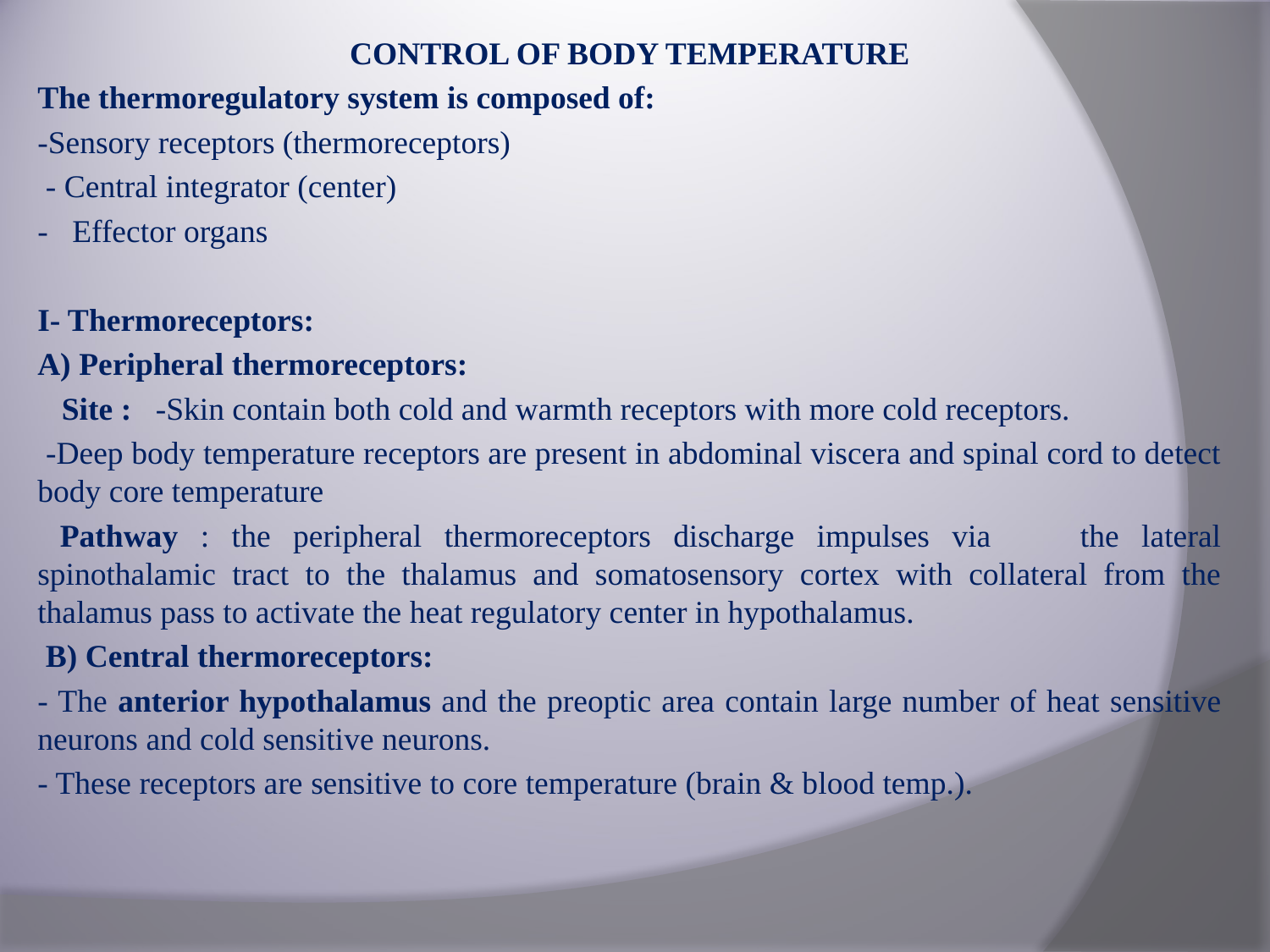

CONTROL OF BODY TEMPERATURE
The thermoregulatory system is composed of:
-Sensory receptors (thermoreceptors)
 - Central integrator (center)
-   Effector organs

I- Thermoreceptors:
A) Peripheral thermoreceptors:
   Site :   -Skin contain both cold and warmth receptors with more cold receptors.
 -Deep body temperature receptors are present in abdominal viscera and spinal cord to detect body core temperature
 Pathway : the peripheral thermoreceptors discharge impulses via    the lateral spinothalamic tract to the thalamus and somatosensory cortex with collateral from the thalamus pass to activate the heat regulatory center in hypothalamus.
 B) Central thermoreceptors:
- The anterior hypothalamus and the preoptic area contain large number of heat sensitive neurons and cold sensitive neurons.
- These receptors are sensitive to core temperature (brain & blood temp.).